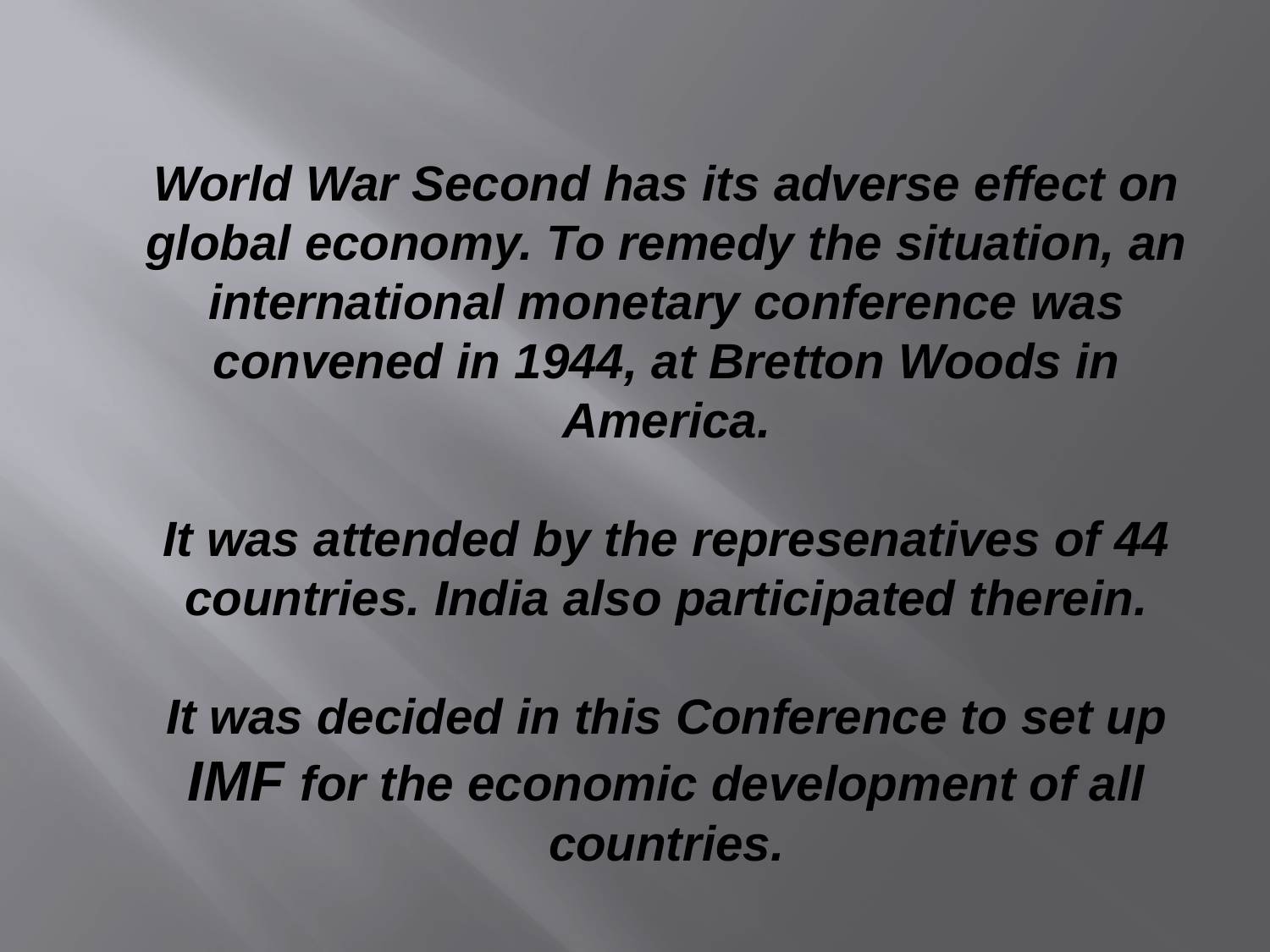

# World War Second has its adverse effect on global economy. To remedy the situation, an international monetary conference was convened in 1944, at Bretton Woods in America. It was attended by the represenatives of 44 countries. India also participated therein. It was decided in this Conference to set up IMF for the economic development of all countries.